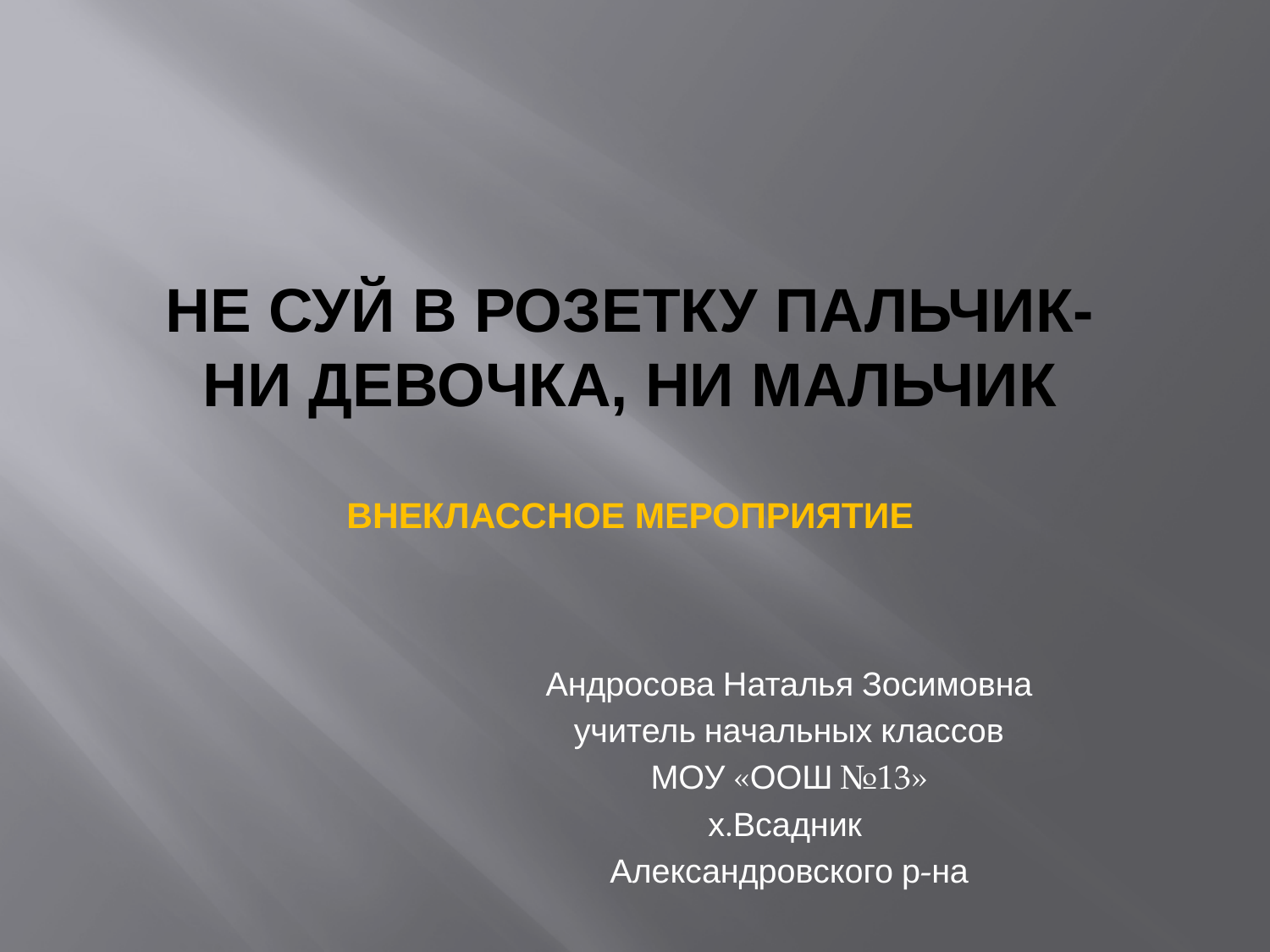

# Не суй в розетку пальчик- ни девочка, ни мальчик внеклассное мероприятие
Андросова Наталья Зосимовна
учитель начальных классов
МОУ «ООШ №13»
х.Всадник
Александровского р-на